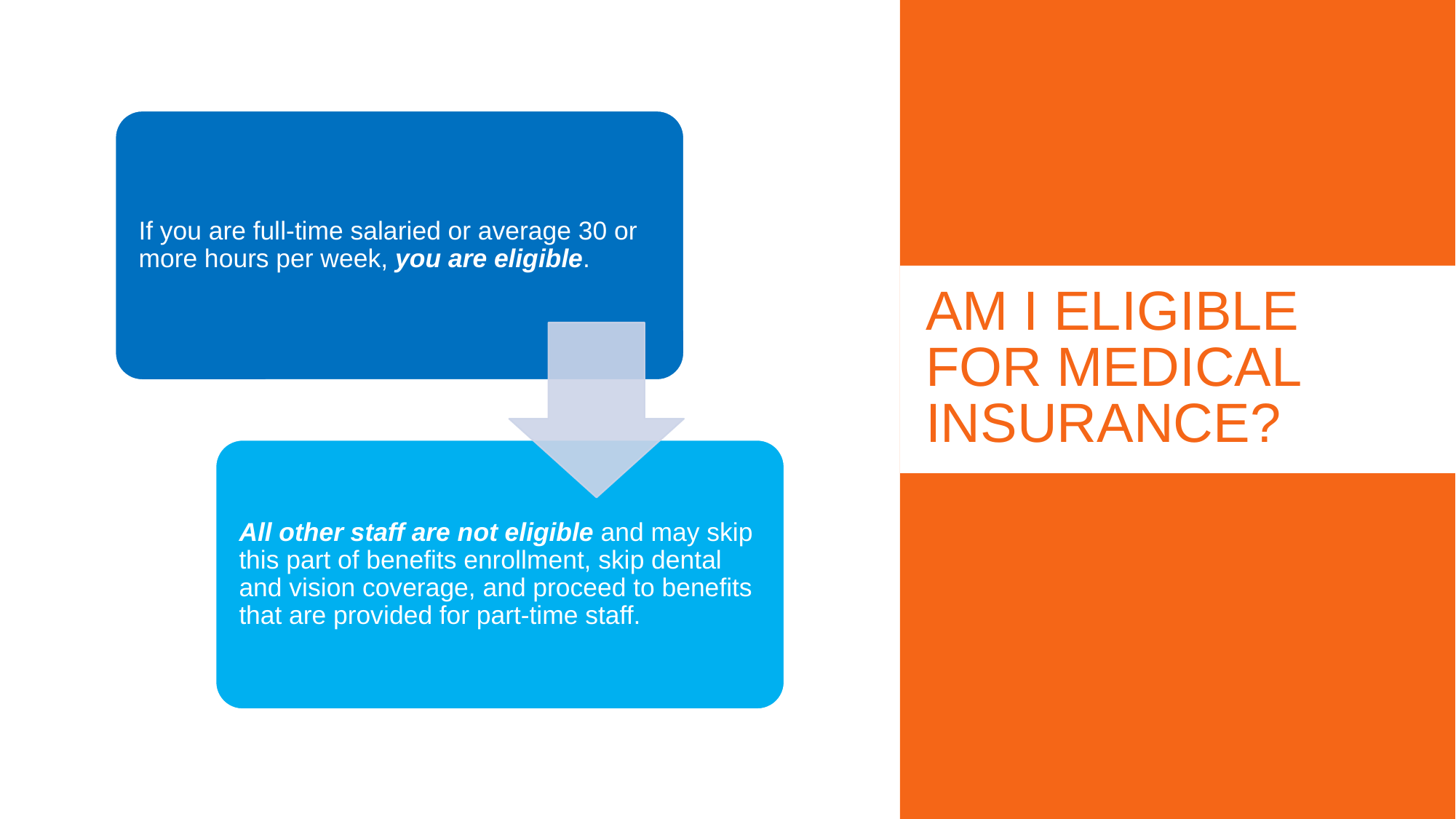

If you are full-time salaried or average 30 or more hours per week, you are eligible.
All other staff are not eligible and may skip this part of benefits enrollment, skip dental and vision coverage, and proceed to benefits that are provided for part-time staff.

# Am I eligible for medical insurance?